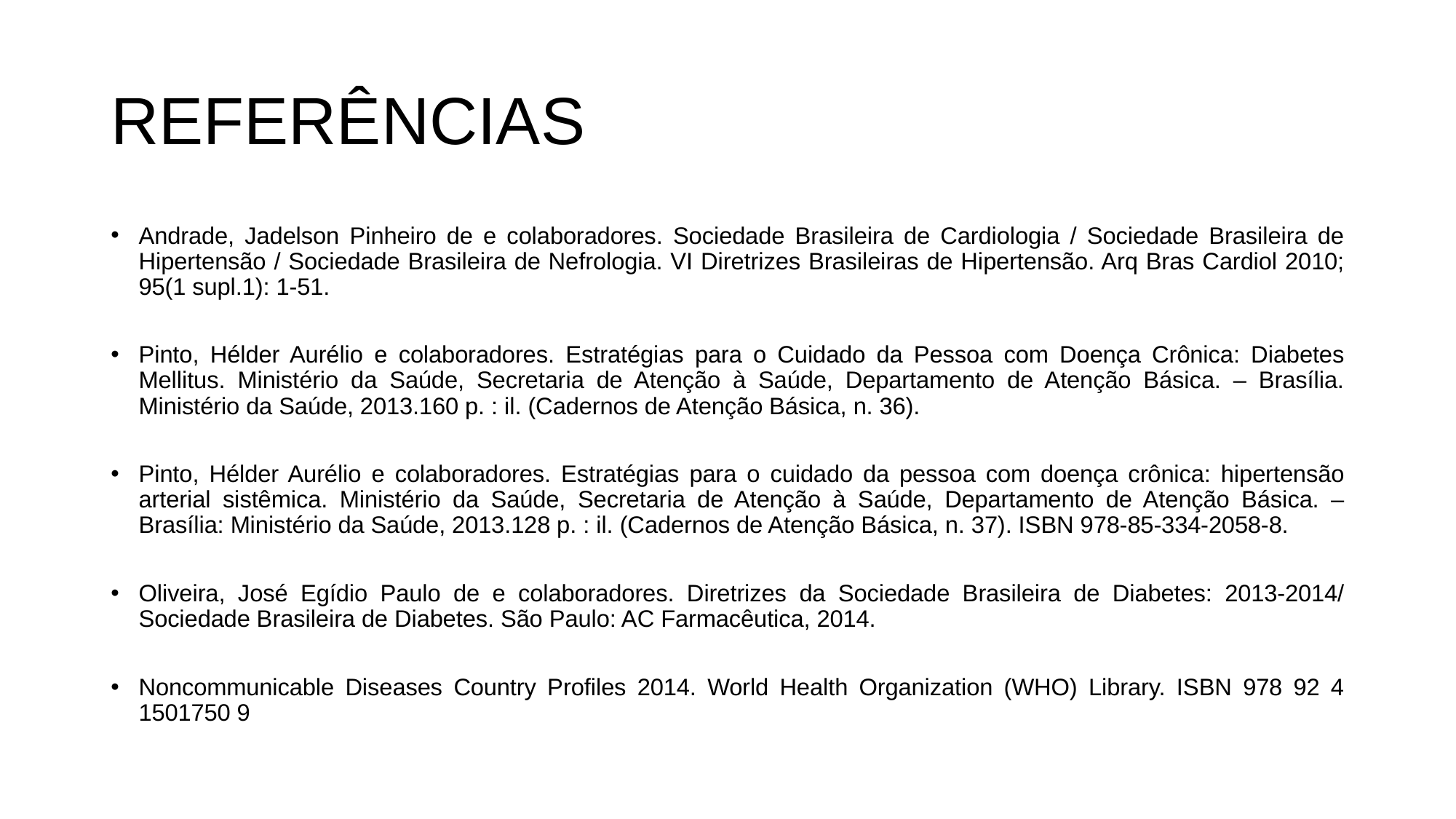

# REFERÊNCIAS
Andrade, Jadelson Pinheiro de e colaboradores. Sociedade Brasileira de Cardiologia / Sociedade Brasileira de Hipertensão / Sociedade Brasileira de Nefrologia. VI Diretrizes Brasileiras de Hipertensão. Arq Bras Cardiol 2010; 95(1 supl.1): 1-51.

Pinto, Hélder Aurélio e colaboradores. Estratégias para o Cuidado da Pessoa com Doença Crônica: Diabetes Mellitus. Ministério da Saúde, Secretaria de Atenção à Saúde, Departamento de Atenção Básica. – Brasília. Ministério da Saúde, 2013.160 p. : il. (Cadernos de Atenção Básica, n. 36).

Pinto, Hélder Aurélio e colaboradores. Estratégias para o cuidado da pessoa com doença crônica: hipertensão arterial sistêmica. Ministério da Saúde, Secretaria de Atenção à Saúde, Departamento de Atenção Básica. – Brasília: Ministério da Saúde, 2013.128 p. : il. (Cadernos de Atenção Básica, n. 37). ISBN 978-85-334-2058-8.

Oliveira, José Egídio Paulo de e colaboradores. Diretrizes da Sociedade Brasileira de Diabetes: 2013-2014/ Sociedade Brasileira de Diabetes. São Paulo: AC Farmacêutica, 2014.

Noncommunicable Diseases Country Profiles 2014. World Health Organization (WHO) Library. ISBN 978 92 4 1501750 9